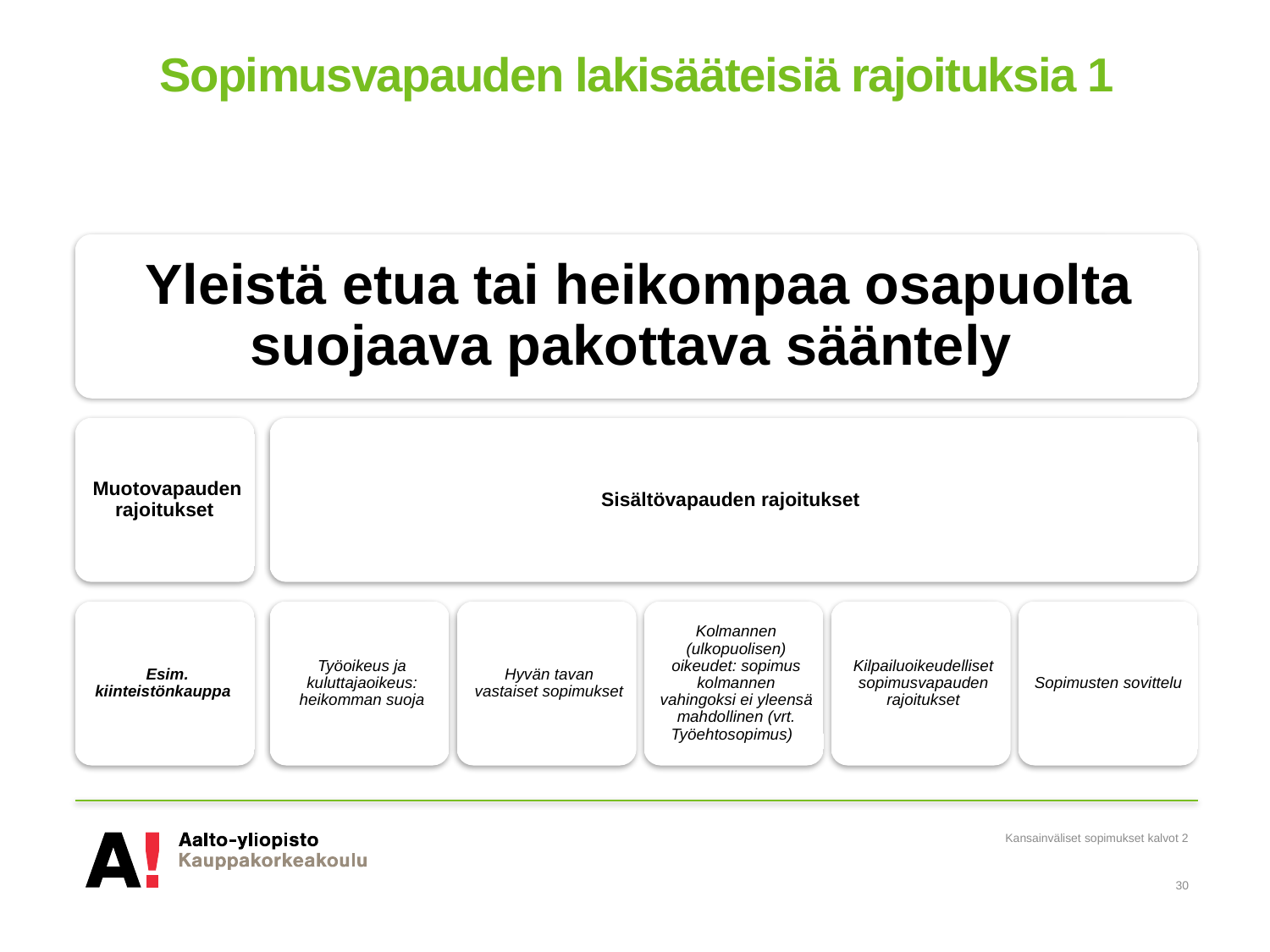

# Sopimusvapauden lakisääteisiä rajoituksia 1
Yleistä etua tai heikompaa osapuolta suojaava pakottava sääntely
Muotovapauden rajoitukset
Esim. kiinteistönkauppa
Sisältövapauden rajoitukset
Työoikeus ja kuluttajaoikeus: heikomman suoja
Hyvän tavan vastaiset sopimukset
Kolmannen (ulkopuolisen) oikeudet: sopimus kolmannen vahingoksi ei yleensä mahdollinen (vrt. Työehtosopimus)
Kilpailuoikeudelliset sopimusvapauden rajoitukset
Sopimusten sovittelu
Kansainväliset sopimukset kalvot 2
30